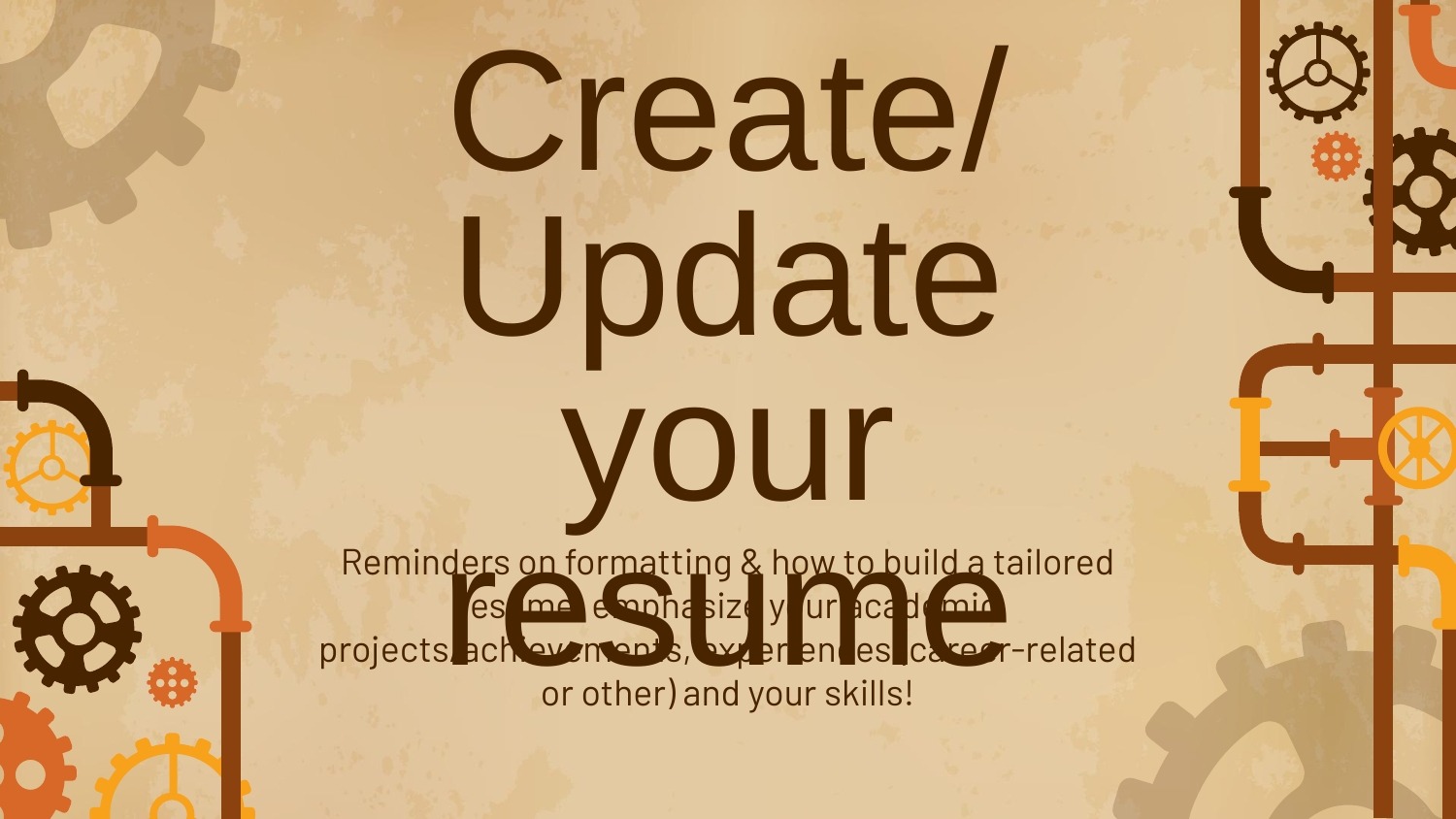

# Create/Update your resume
Reminders on formatting & how to build a tailored resume, emphasize your academic projects/achievements, experiences (career-related or other) and your skills!